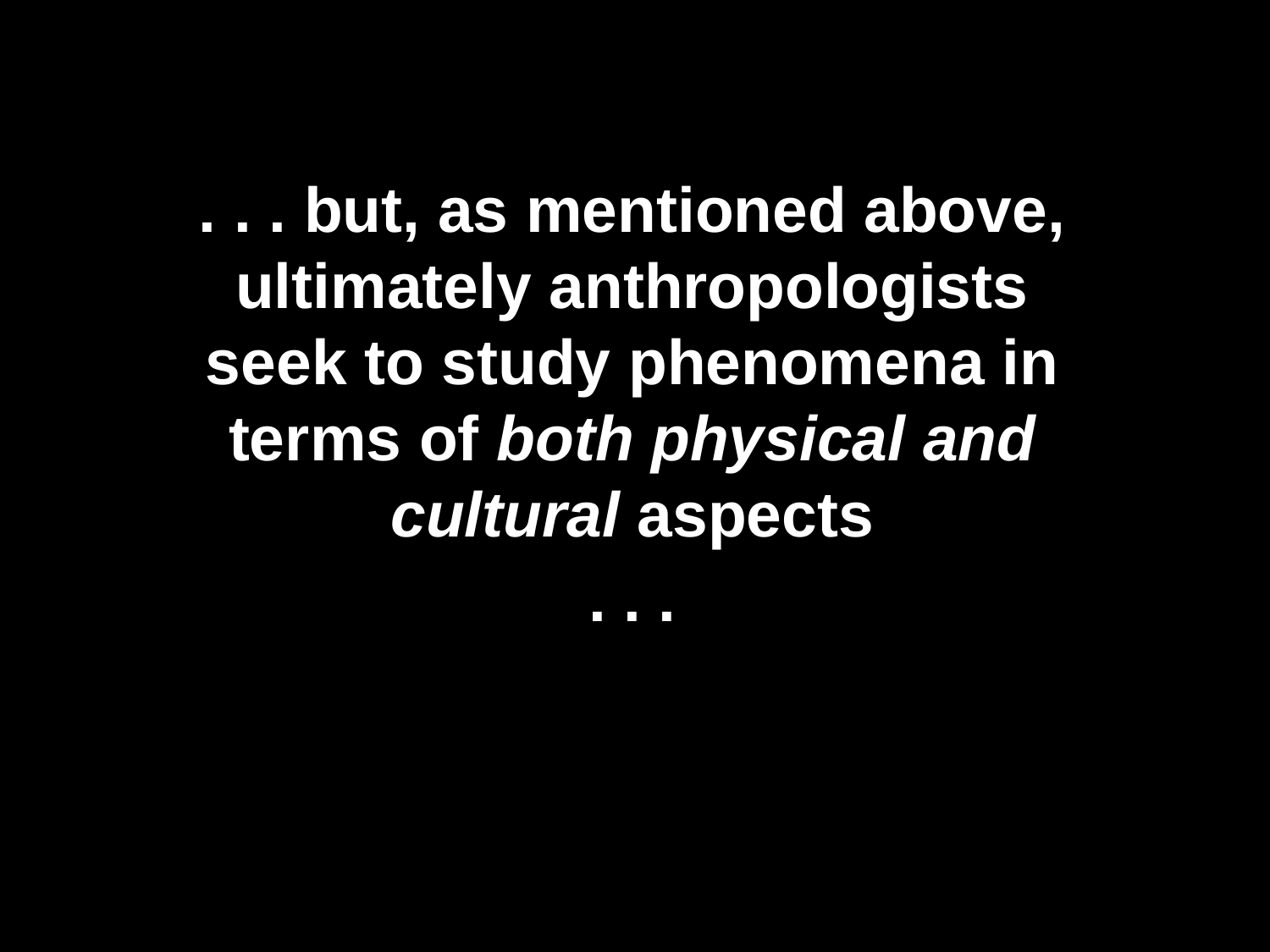

. . . but, as mentioned above, ultimately anthropologists seek to study phenomena in terms of both physical and cultural aspects
. . .